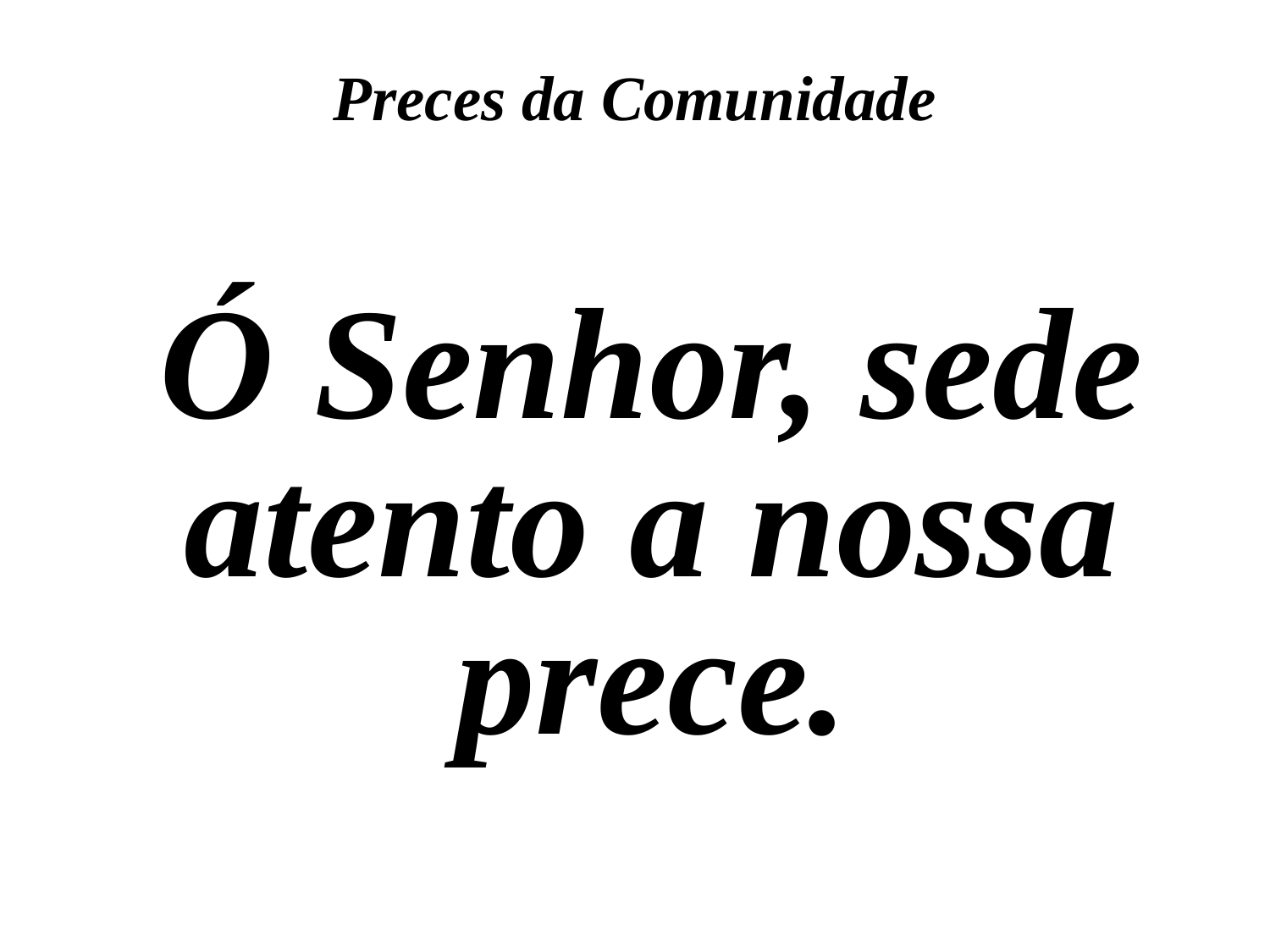

Preces da Comunidade
Ó Senhor, sede atento a nossa prece.